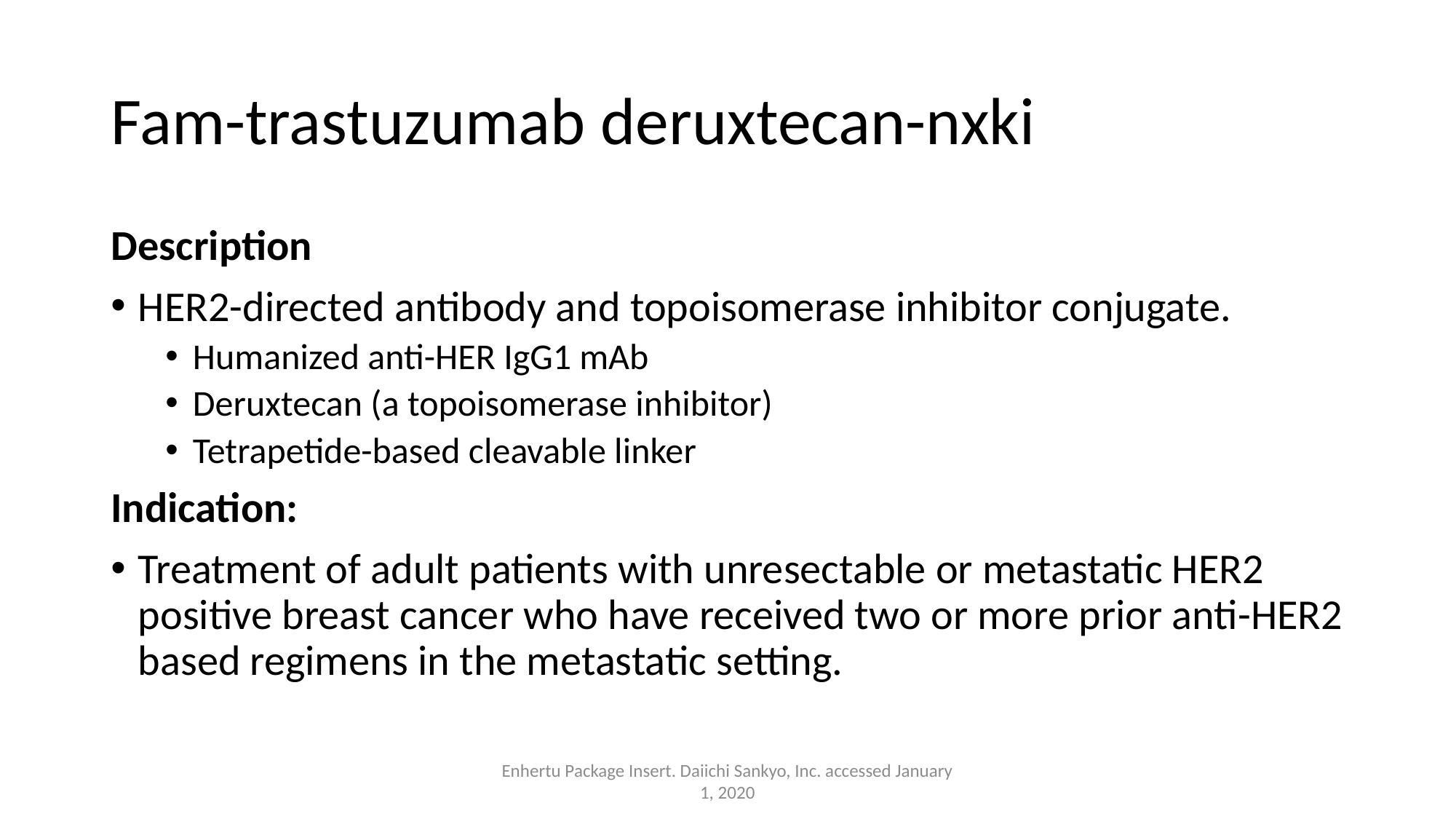

# Fam-trastuzumab deruxtecan-nxki
Description
HER2-directed antibody and topoisomerase inhibitor conjugate.
Humanized anti-HER IgG1 mAb
Deruxtecan (a topoisomerase inhibitor)
Tetrapetide-based cleavable linker
Indication:
Treatment of adult patients with unresectable or metastatic HER2 positive breast cancer who have received two or more prior anti-HER2 based regimens in the metastatic setting.
Enhertu Package Insert. Daiichi Sankyo, Inc. accessed January 1, 2020